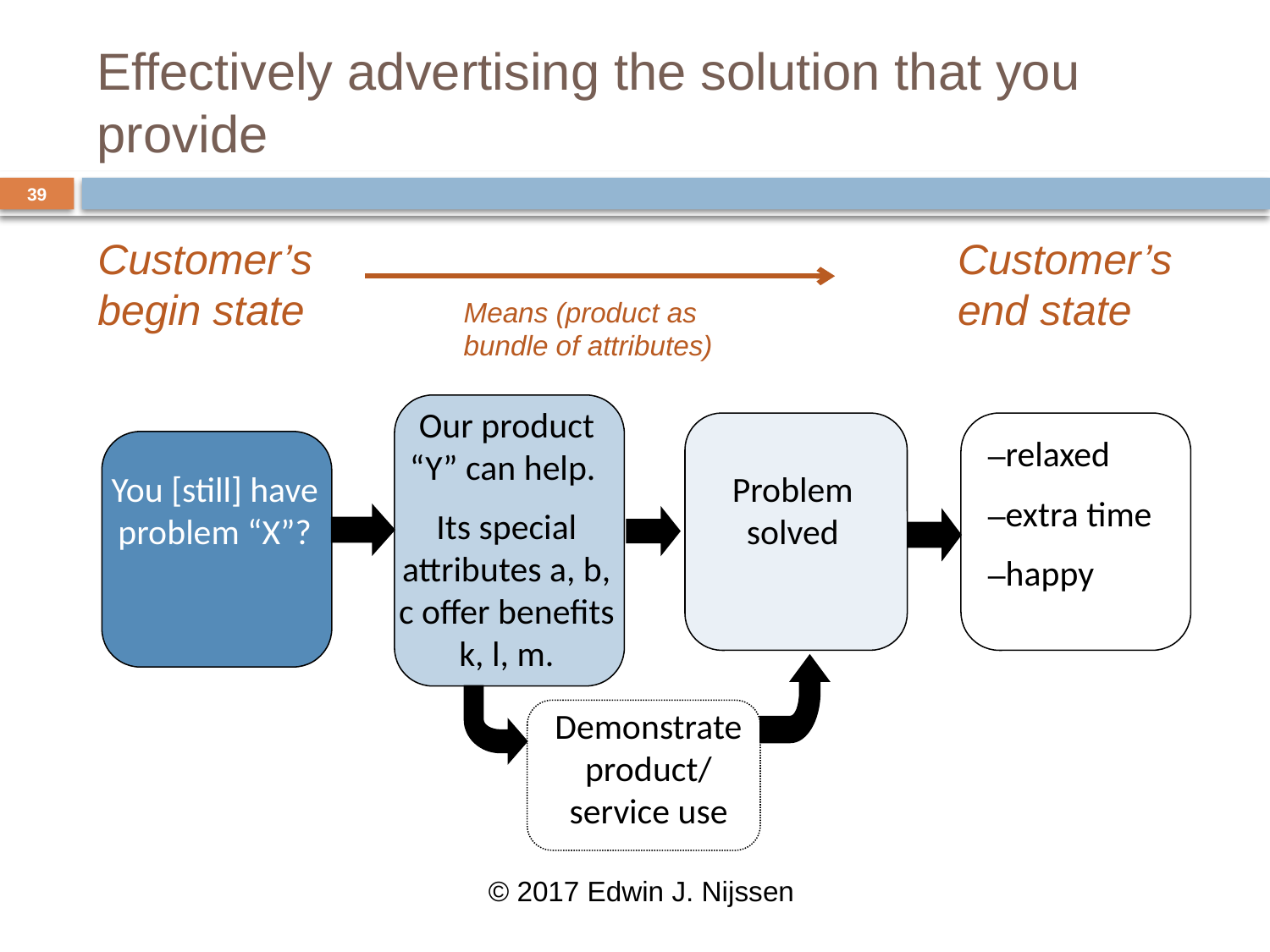

# Effectively advertising the solution that you provide
39
Customer’s begin state
Customer’s end state
Means (product as bundle of attributes)

Our product “Y” can help.
Its special attributes a, b, c offer benefits k, l, m.

–relaxed
–extra time
–happy

You [still] have problem “X”?
Problem solved

Demonstrate product/ service use